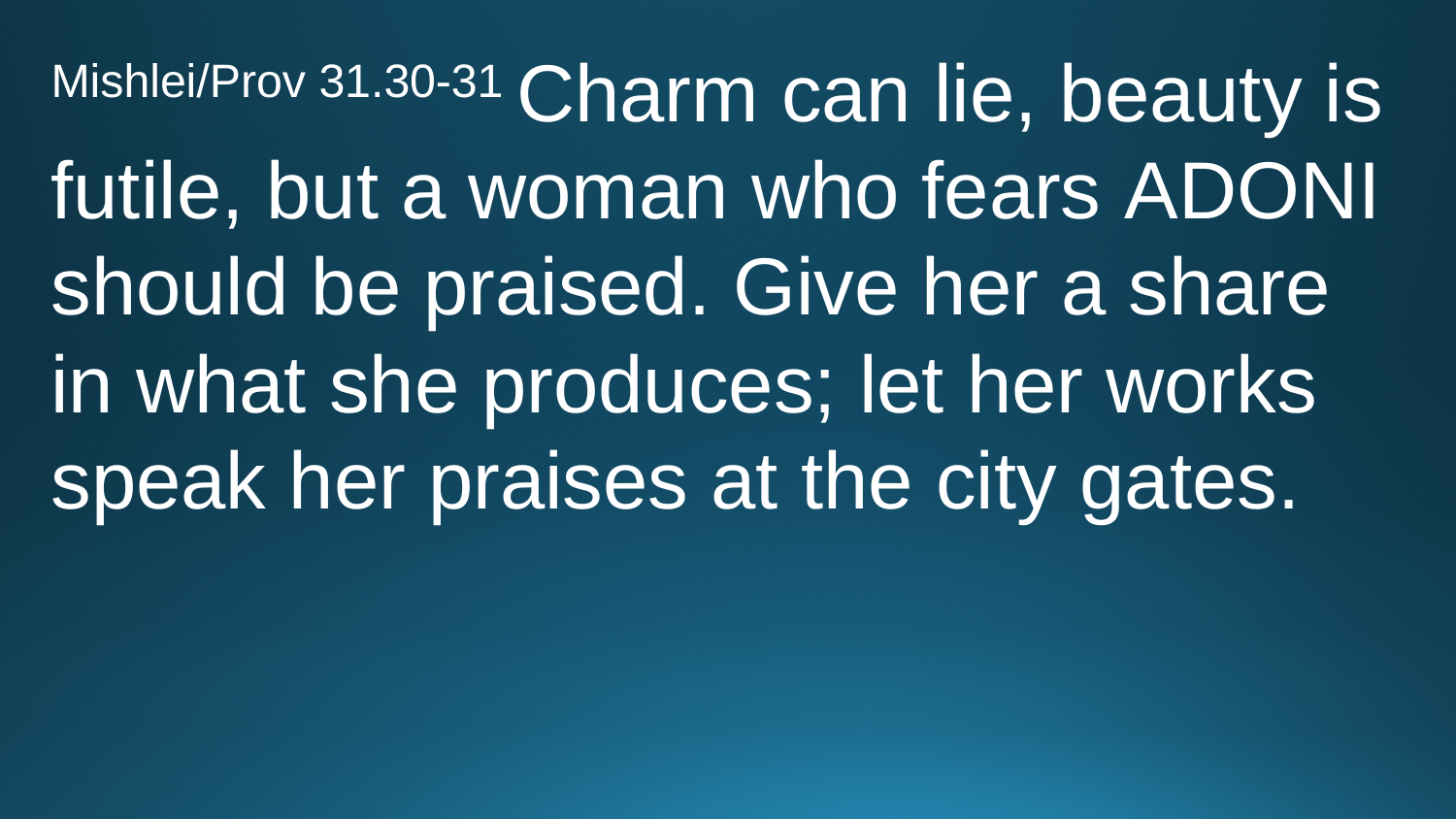

Mishlei/Prov 31.30-31 Charm can lie, beauty is futile, but a woman who fears Adoni should be praised. Give her a share in what she produces; let her works speak her praises at the city gates.